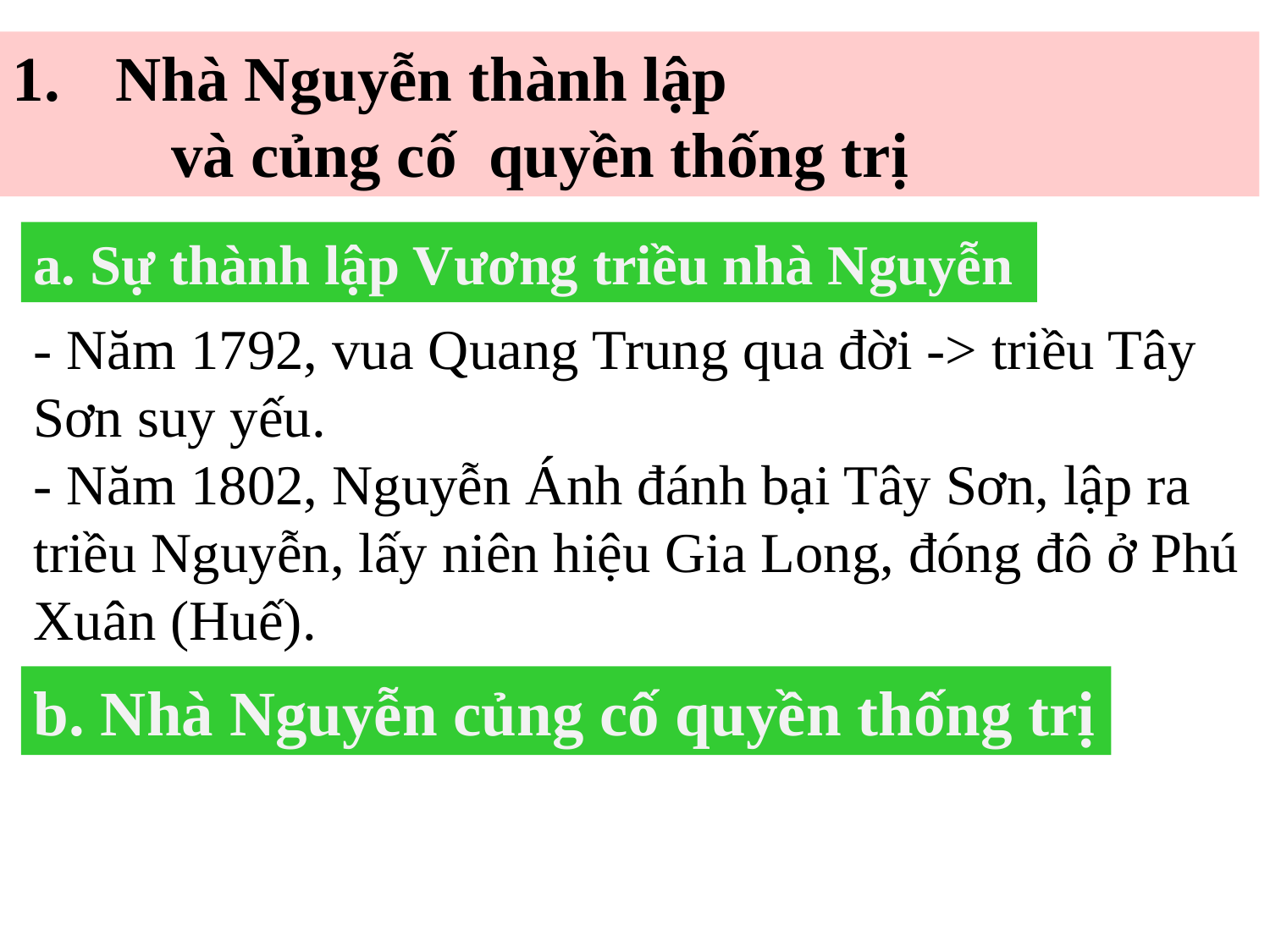

Nhà Nguyễn thành lập
          và củng cố  quyền thống trị
a. Sự thành lập Vương triều nhà Nguyễn
- Năm 1792, vua Quang Trung qua đời -> triều Tây Sơn suy yếu.
- Năm 1802, Nguyễn Ánh đánh bại Tây Sơn, lập ra triều Nguyễn, lấy niên hiệu Gia Long, đóng đô ở Phú Xuân (Huế).
b. Nhà Nguyễn củng cố quyền thống trị